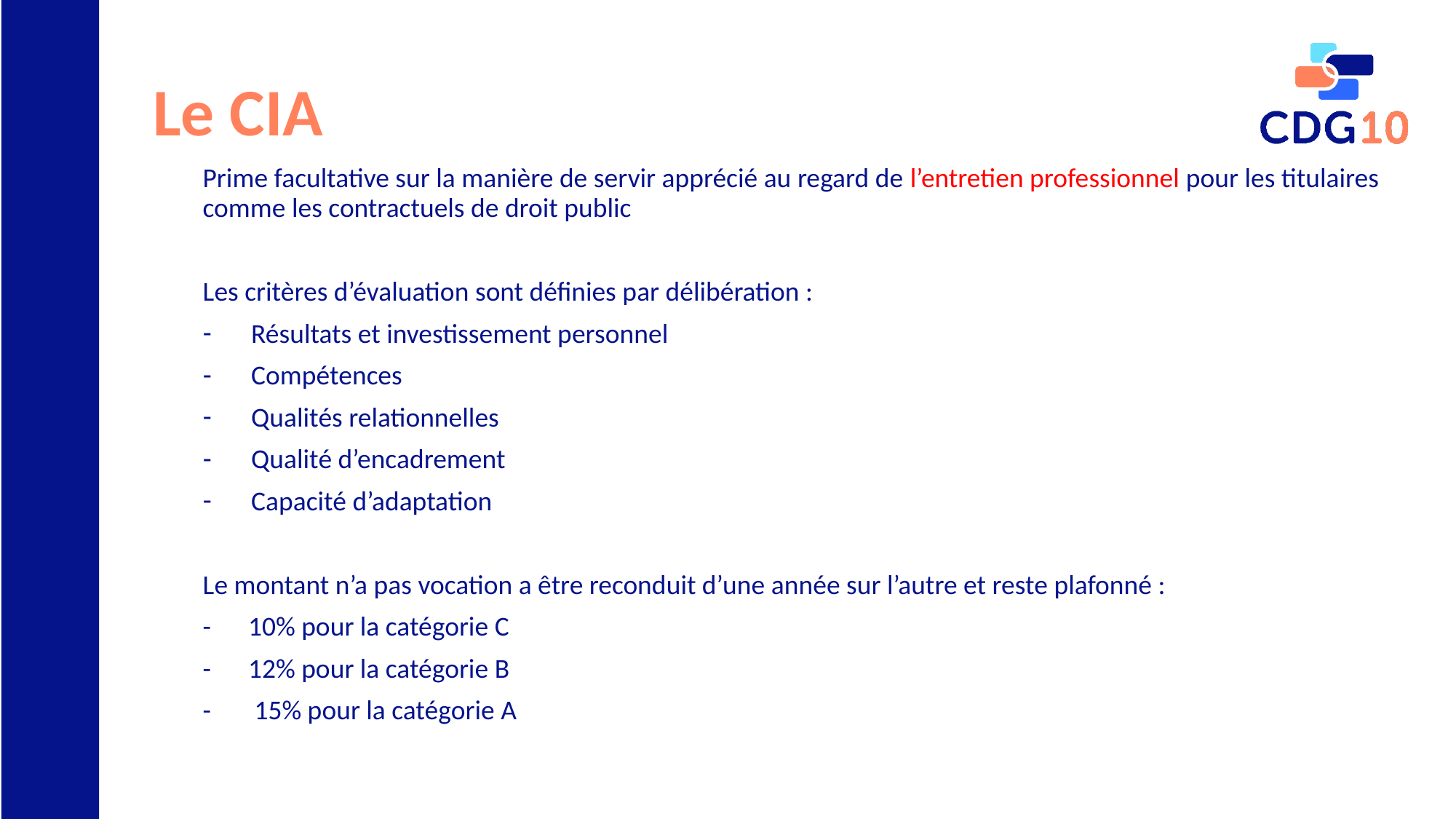

# Le CIA
Prime facultative sur la manière de servir apprécié au regard de l’entretien professionnel pour les titulaires comme les contractuels de droit public

Les critères d’évaluation sont définies par délibération :
Résultats et investissement personnel
Compétences
Qualités relationnelles
Qualité d’encadrement
Capacité d’adaptation

Le montant n’a pas vocation a être reconduit d’une année sur l’autre et reste plafonné :
-      10% pour la catégorie C
-      12% pour la catégorie B
-       15% pour la catégorie A